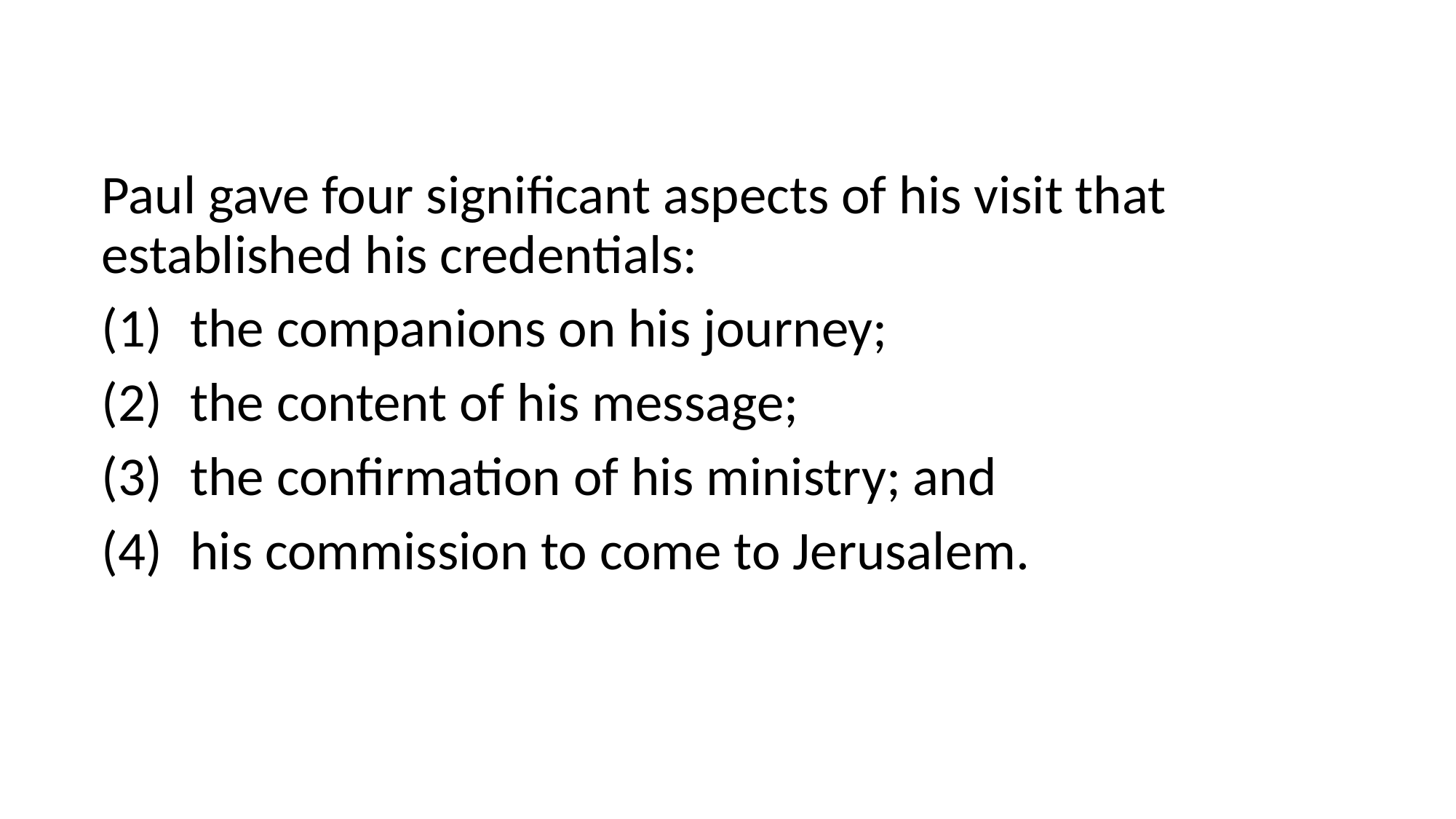

#
Paul gave four significant aspects of his visit that established his credentials:
the companions on his journey;
the content of his message;
the confirmation of his ministry; and
his commission to come to Jerusalem.